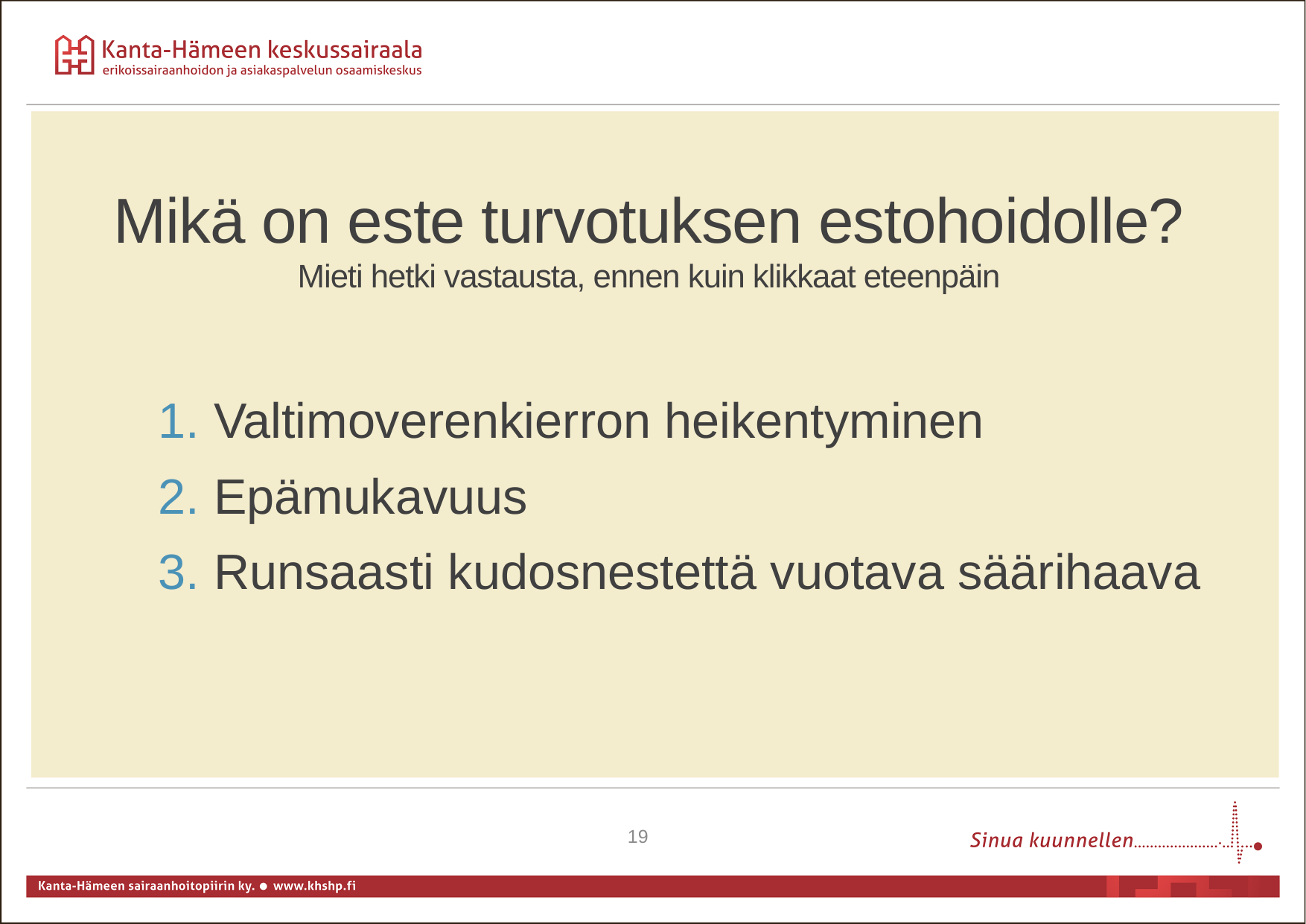

Mikä on este turvotuksen estohoidolle?
Mieti hetki vastausta, ennen kuin klikkaat eteenpäin
Valtimoverenkierron heikentyminen
Epämukavuus
Runsaasti kudosnestettä vuotava säärihaava
19